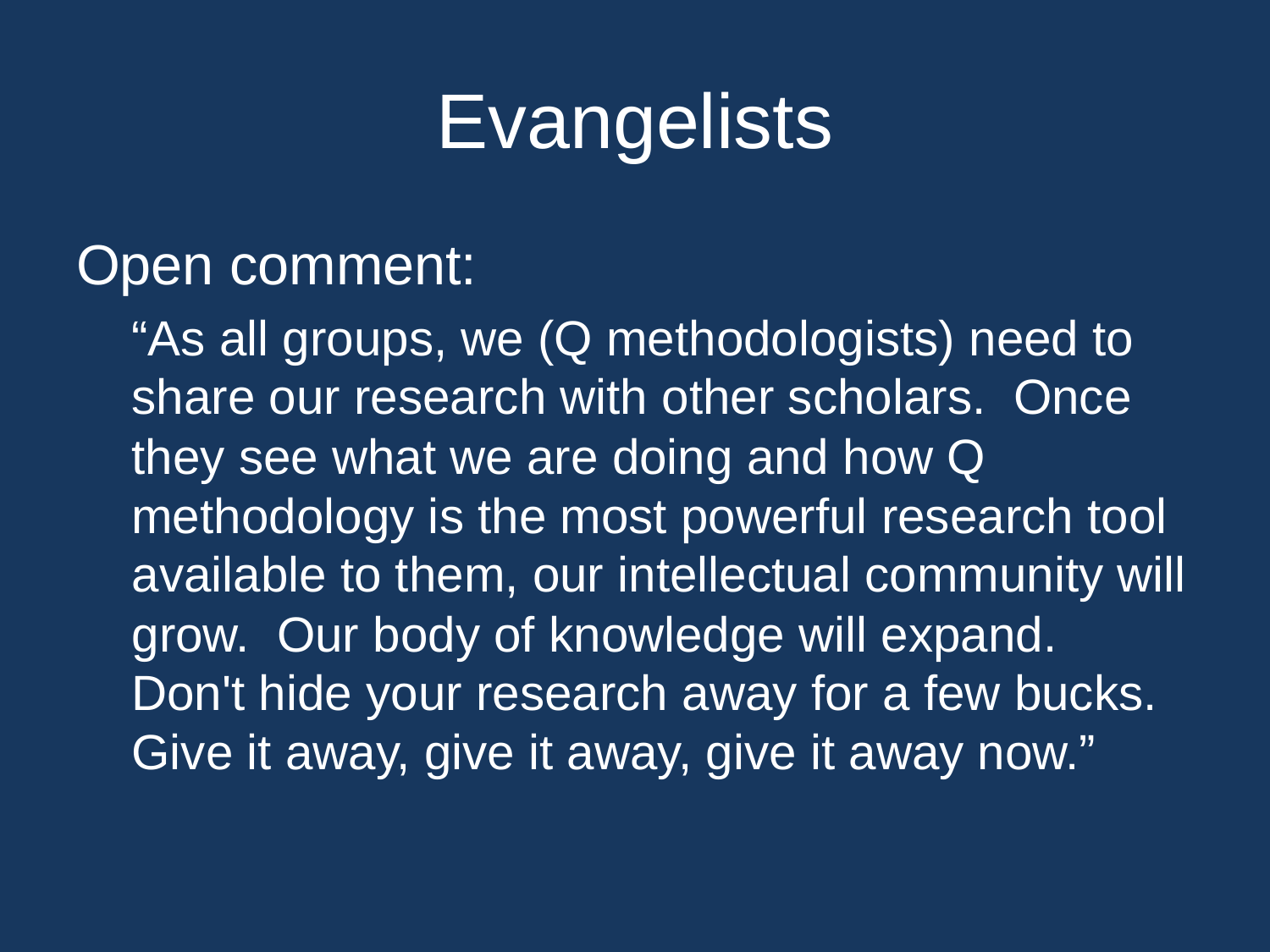

# Evangelists
Open comment:
“As all groups, we (Q methodologists) need to share our research with other scholars.  Once they see what we are doing and how Q methodology is the most powerful research tool available to them, our intellectual community will grow.  Our body of knowledge will expand.  Don't hide your research away for a few bucks.  Give it away, give it away, give it away now.”